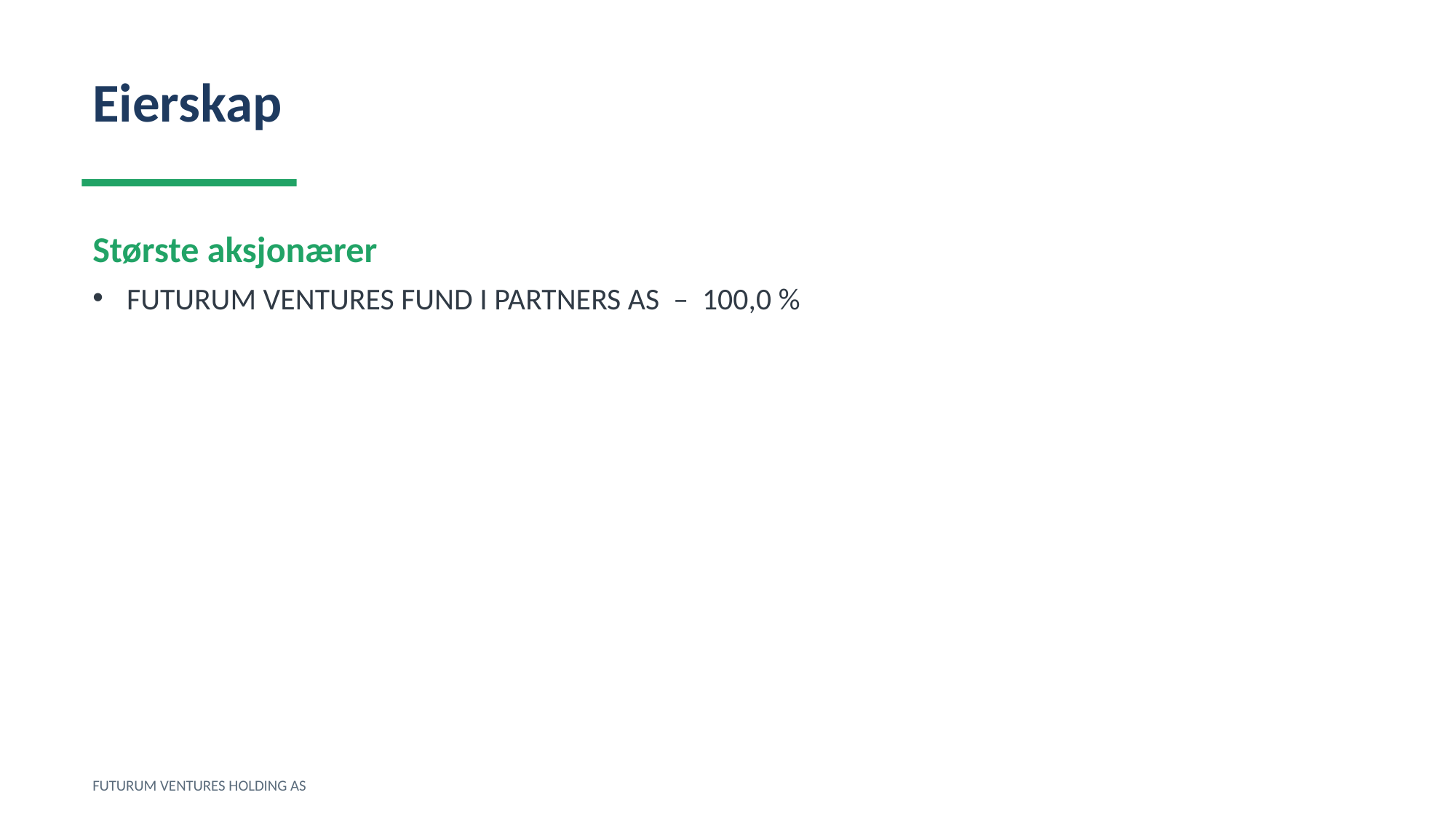

Eierskap

Største aksjonærer
FUTURUM VENTURES FUND I PARTNERS AS  –  100,0 %
FUTURUM VENTURES HOLDING AS